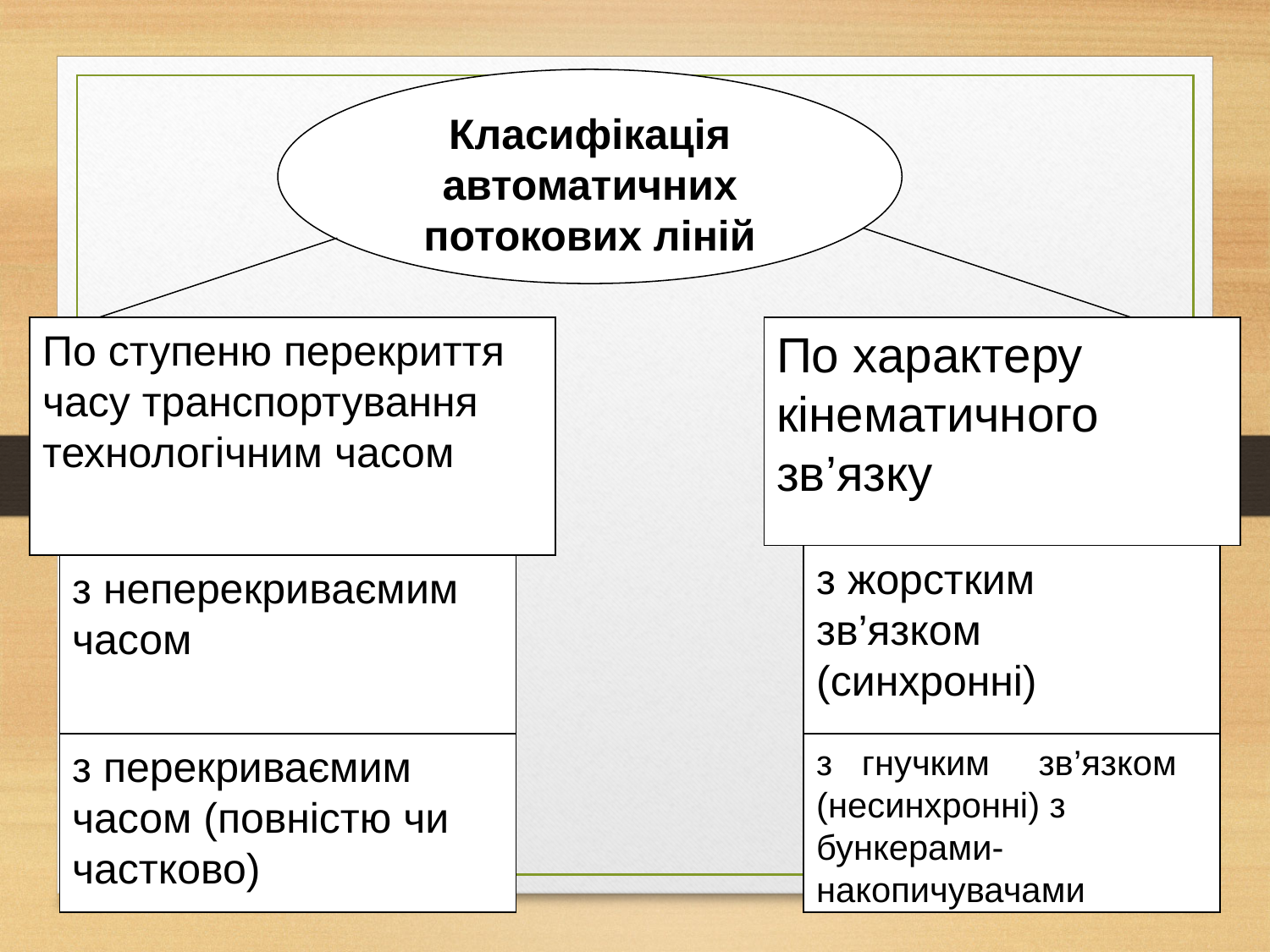

Класифікація
автоматичних потокових ліній

По ступеню перекриття часу транспортування технологічним часом
По характеру кінематичного зв’язку
з жорстким зв’язком (синхронні)
з неперекриваємим часом
з перекриваємим часом (повністю чи частково)
з   гнучким     зв’язком (несинхронні) з бункерами-накопичувачами